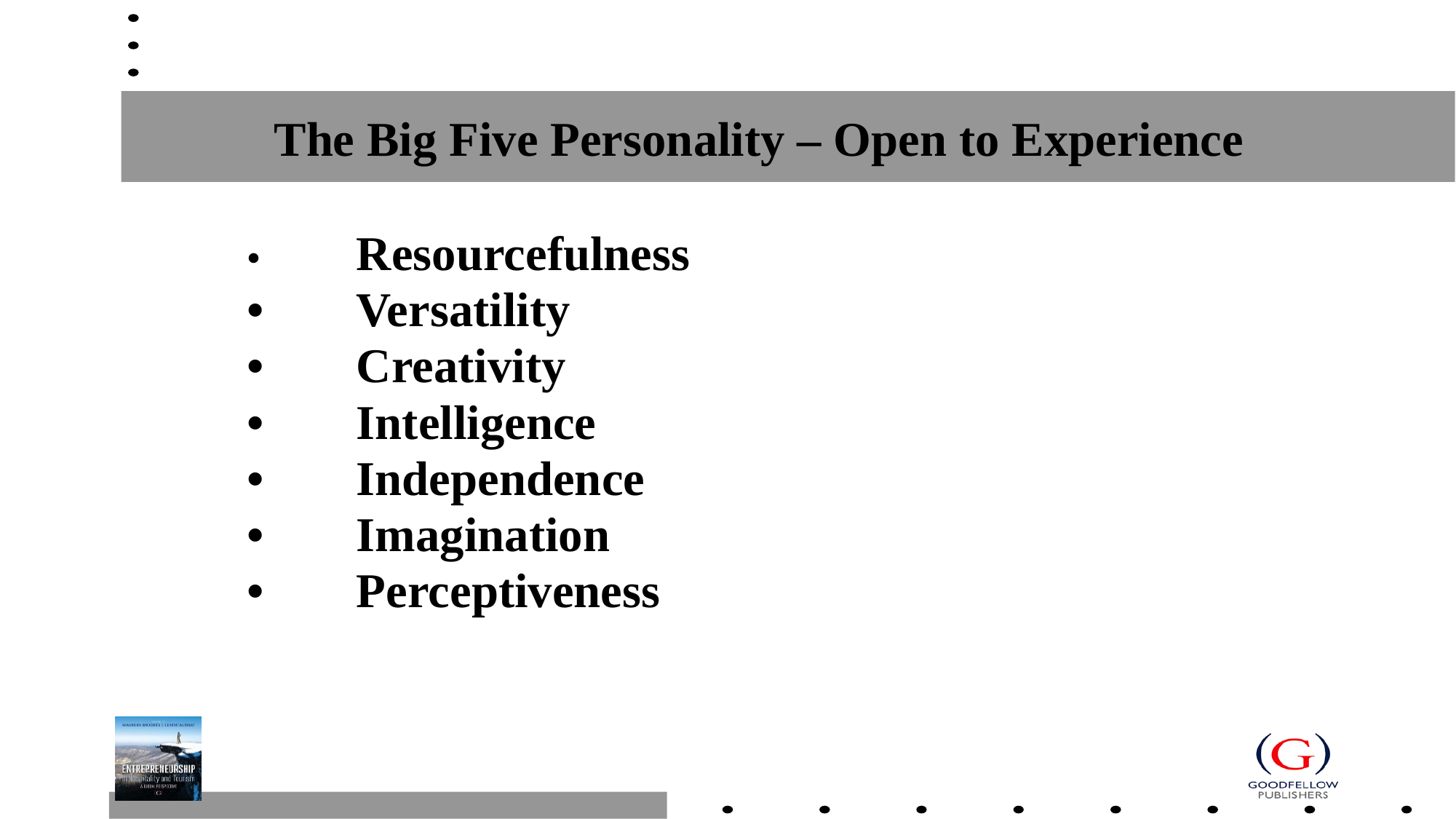

# The Big Five Personality – Open to Experience
•	Resourcefulness
•	Versatility
•	Creativity
•	Intelligence
•	Independence
•	Imagination
•	Perceptiveness